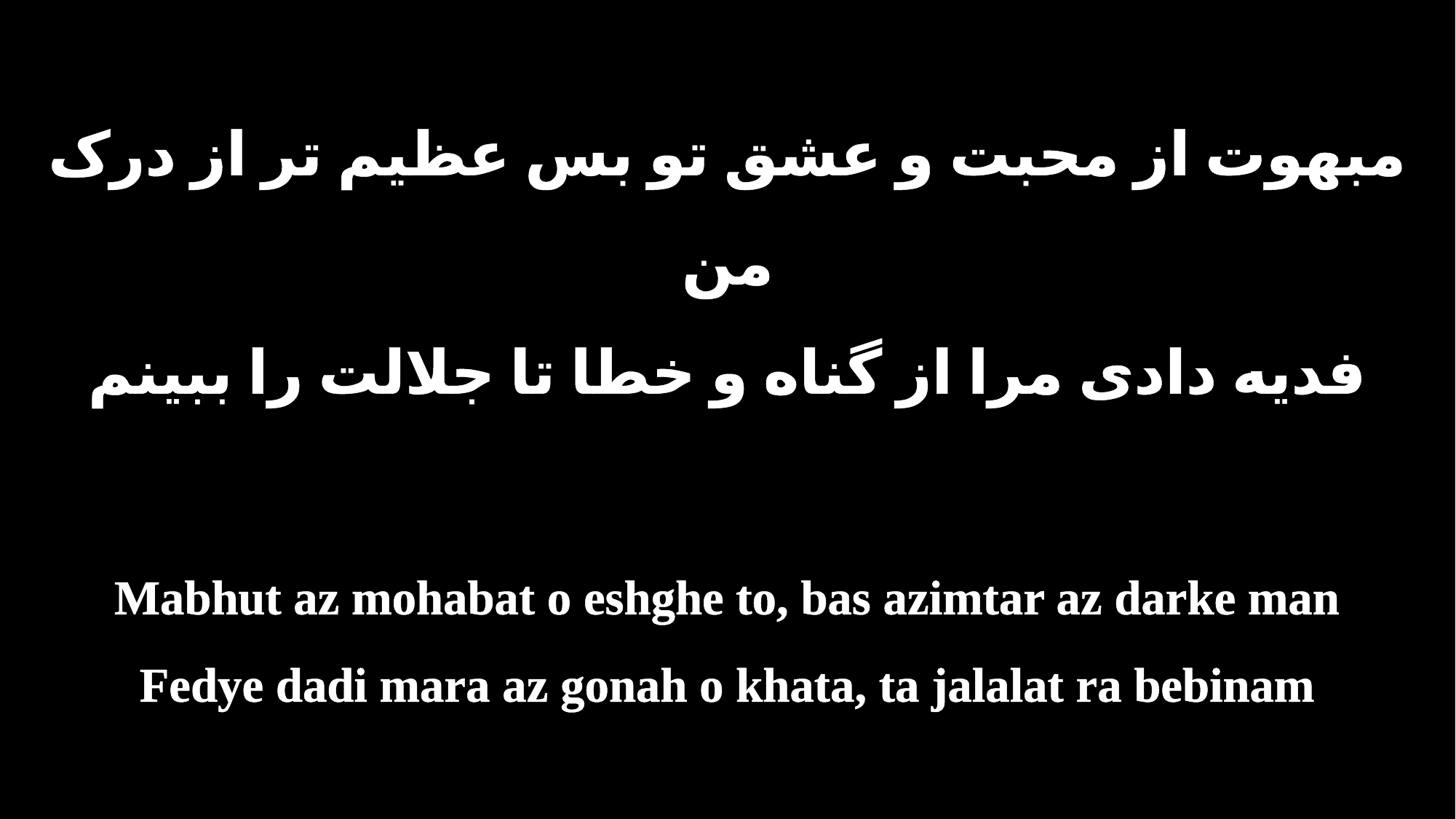

مبهوت از محبت و عشق تو بس عظیم تر از درک من
فدیه دادی مرا از گناه و خطا تا جلالت را ببینم

Mabhut az mohabat o eshghe to, bas azimtar az darke man
Fedye dadi mara az gonah o khata, ta jalalat ra bebinam